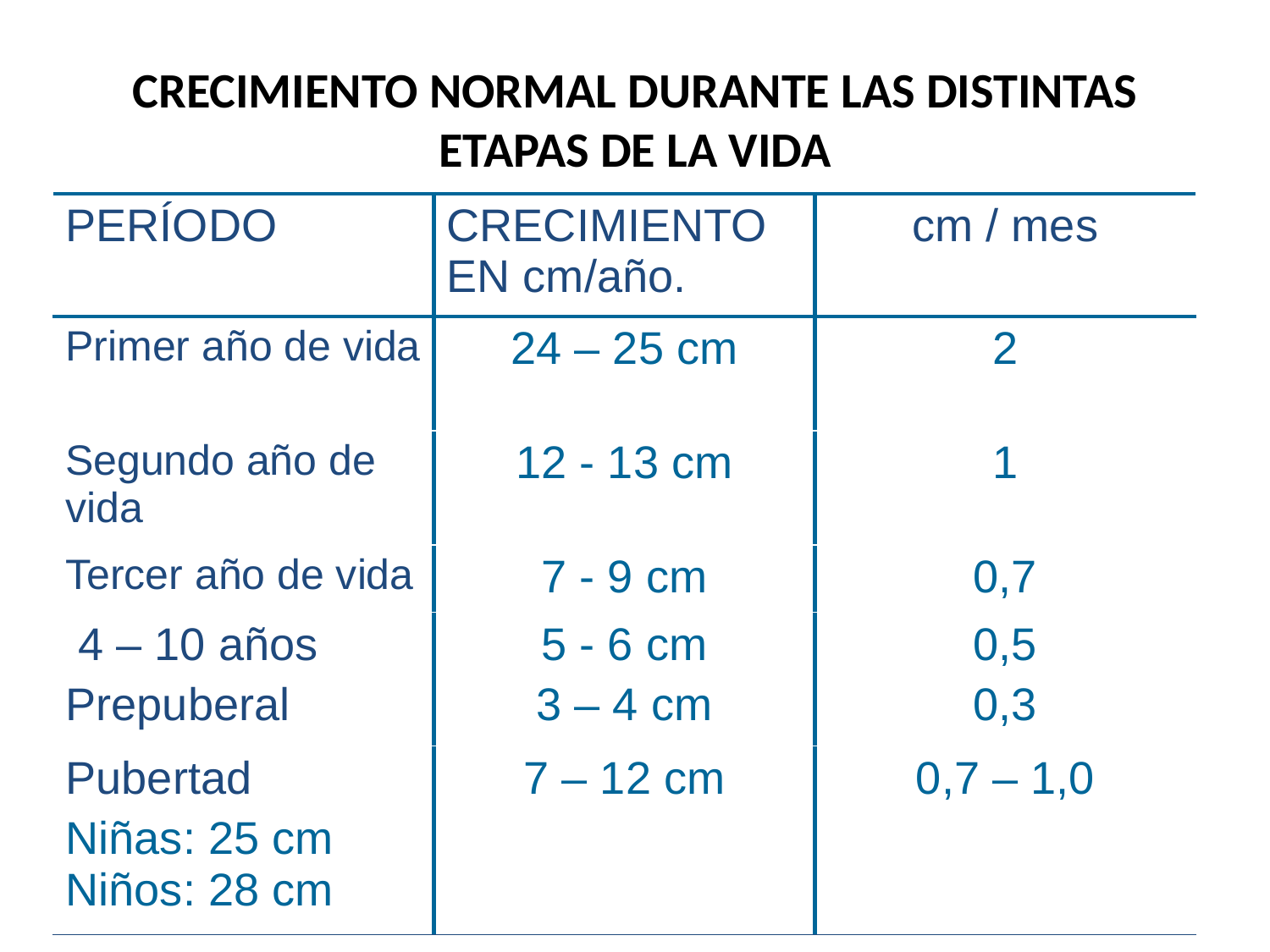

# CRECIMIENTO NORMAL DURANTE LAS DISTINTAS ETAPAS DE LA VIDA
| PERÍODO | CRECIMIENTO EN cm/año. | cm / mes |
| --- | --- | --- |
| Primer año de vida | 24 – 25 cm | 2 |
| Segundo año de vida | 12 - 13 cm | 1 |
| Tercer año de vida | 7 - 9 cm | 0,7 |
| 4 – 10 años Prepuberal | 5 - 6 cm 3 – 4 cm | 0,5 0,3 |
| Pubertad Niñas: 25 cm Niños: 28 cm | 7 – 12 cm | 0,7 – 1,0 |